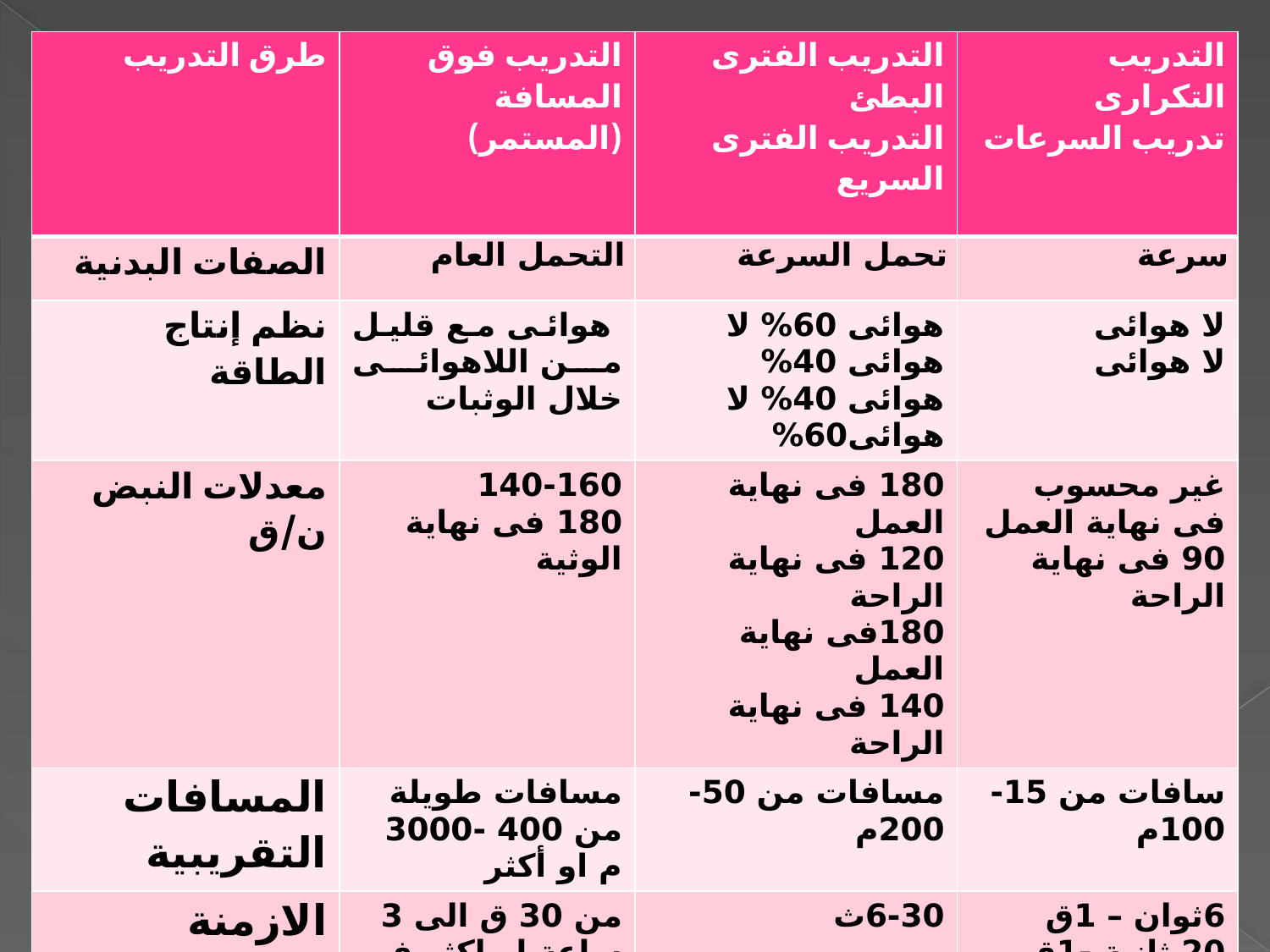

| طرق التدريب | التدريب فوق المسافة (المستمر) | التدريب الفترى البطئ التدريب الفترى السريع | التدريب التكرارى تدريب السرعات |
| --- | --- | --- | --- |
| الصفات البدنية | التحمل العام | تحمل السرعة | سرعة |
| نظم إنتاج الطاقة | هوائى مع قليل من اللاهوائى خلال الوثبات | هوائى 60% لا هوائى 40% هوائى 40% لا هوائى60% | لا هوائى لا هوائى |
| معدلات النبض ن/ق | 140-160 180 فى نهاية الوثية | 180 فى نهاية العمل 120 فى نهاية الراحة 180فى نهاية العمل 140 فى نهاية الراحة | غير محسوب فى نهاية العمل 90 فى نهاية الراحة |
| المسافات التقريبية | مسافات طويلة من 400 -3000 م او أكثر | مسافات من 50-200م | سافات من 15-100م |
| الازمنة التقريبية | من 30 ق الى 3 ساعة او اكثر فى بعض الاحيان | 6-30ث | 6ثوان – 1ق 20 ثانية -1ق |
| عدد التكرارات | 1-6 | 5-12 للمجموعة 5-12 للمجموعة | 3-6 2-4 |